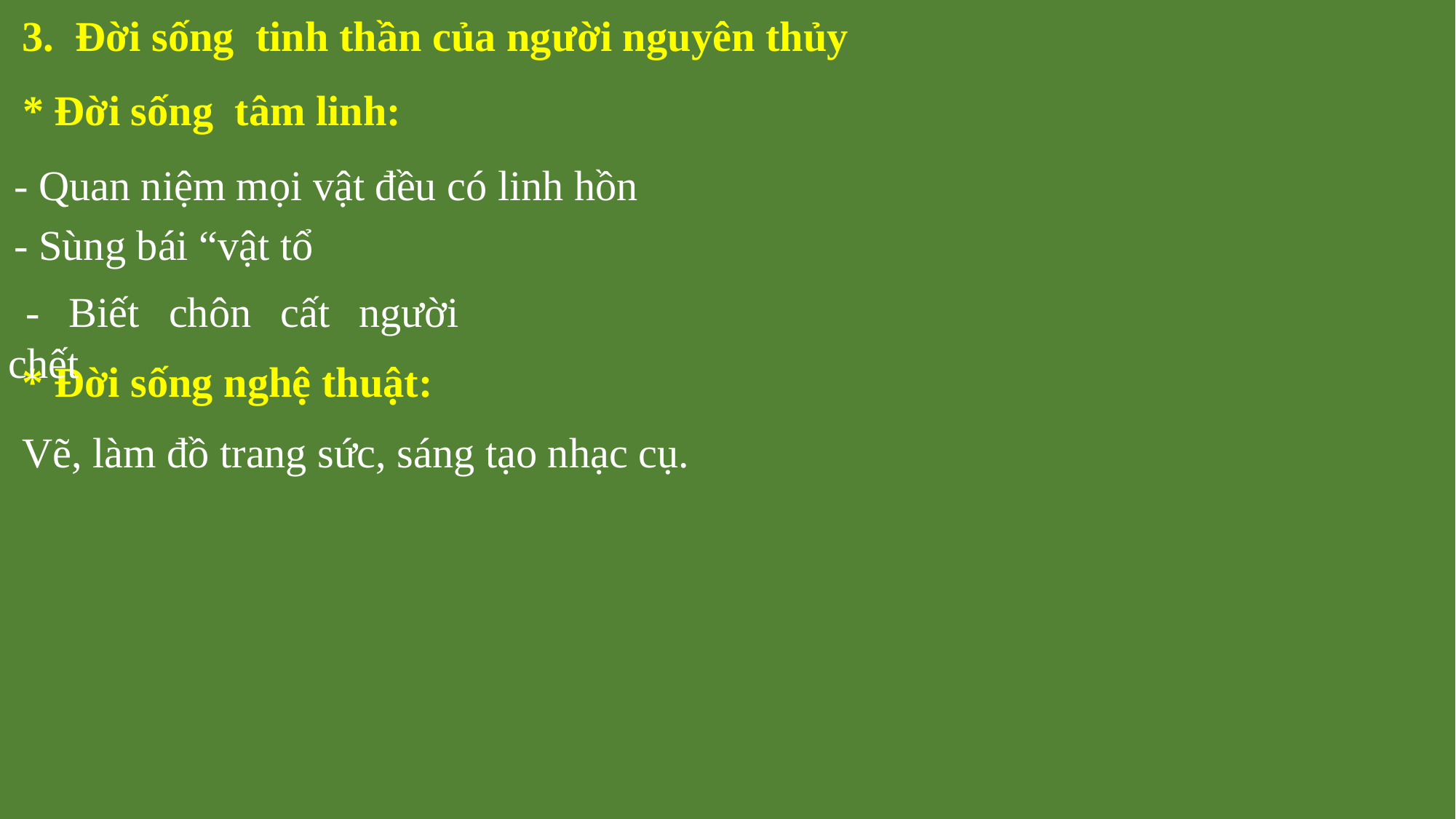

3.  Đời sống  tinh thần của người nguyên thủy
* Đời sống  tâm linh:
- Quan niệm mọi vật đều có linh hồn
- Sùng bái “vật tổ
- Biết chôn cất người chết
* Đời sống nghệ thuật:
Vẽ, làm đồ trang sức, sáng tạo nhạc cụ.